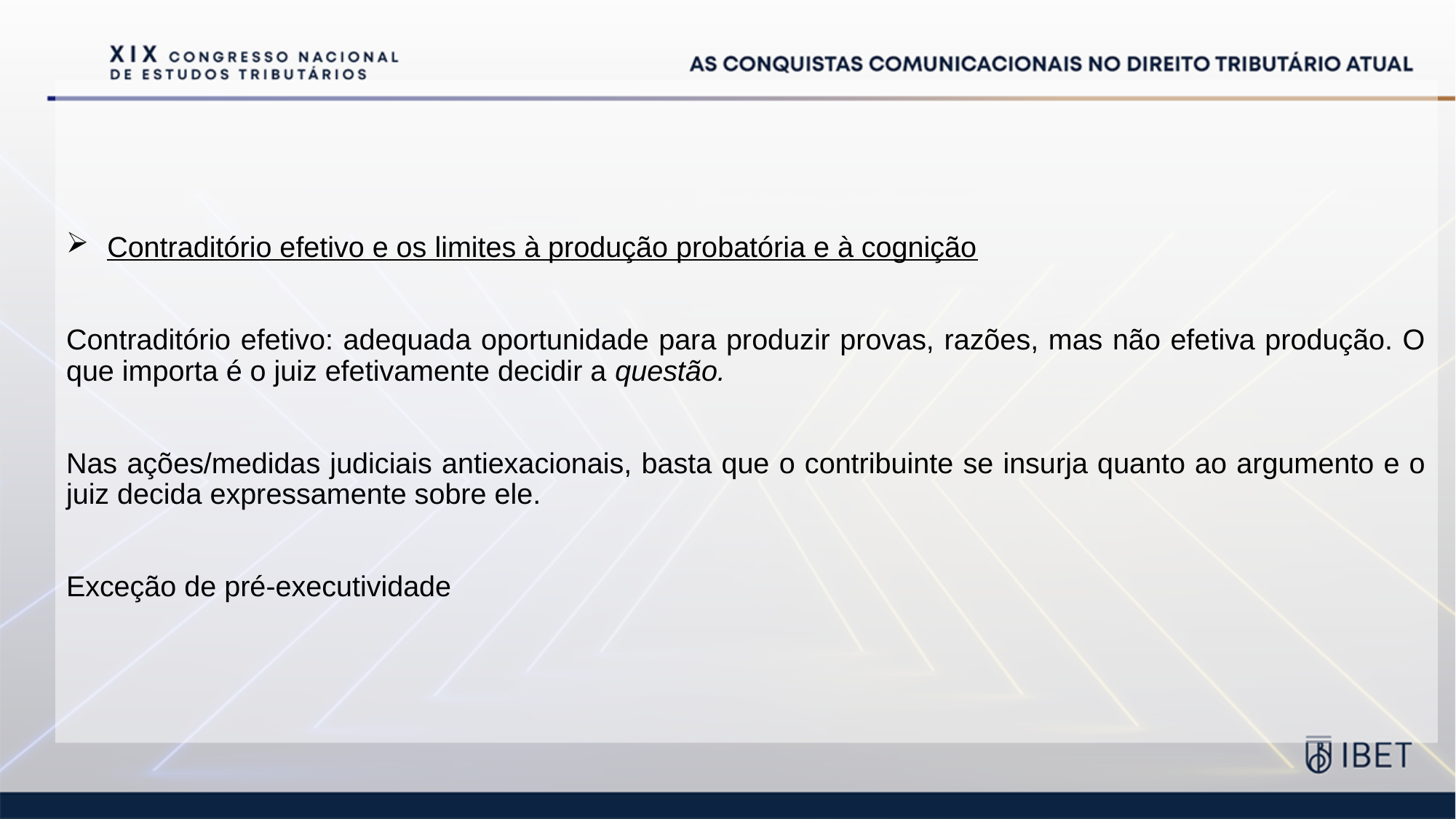

Contraditório efetivo e os limites à produção probatória e à cognição

Contraditório efetivo: adequada oportunidade para produzir provas, razões, mas não efetiva produção. O que importa é o juiz efetivamente decidir a questão.

Nas ações/medidas judiciais antiexacionais, basta que o contribuinte se insurja quanto ao argumento e o juiz decida expressamente sobre ele.

Exceção de pré-executividade